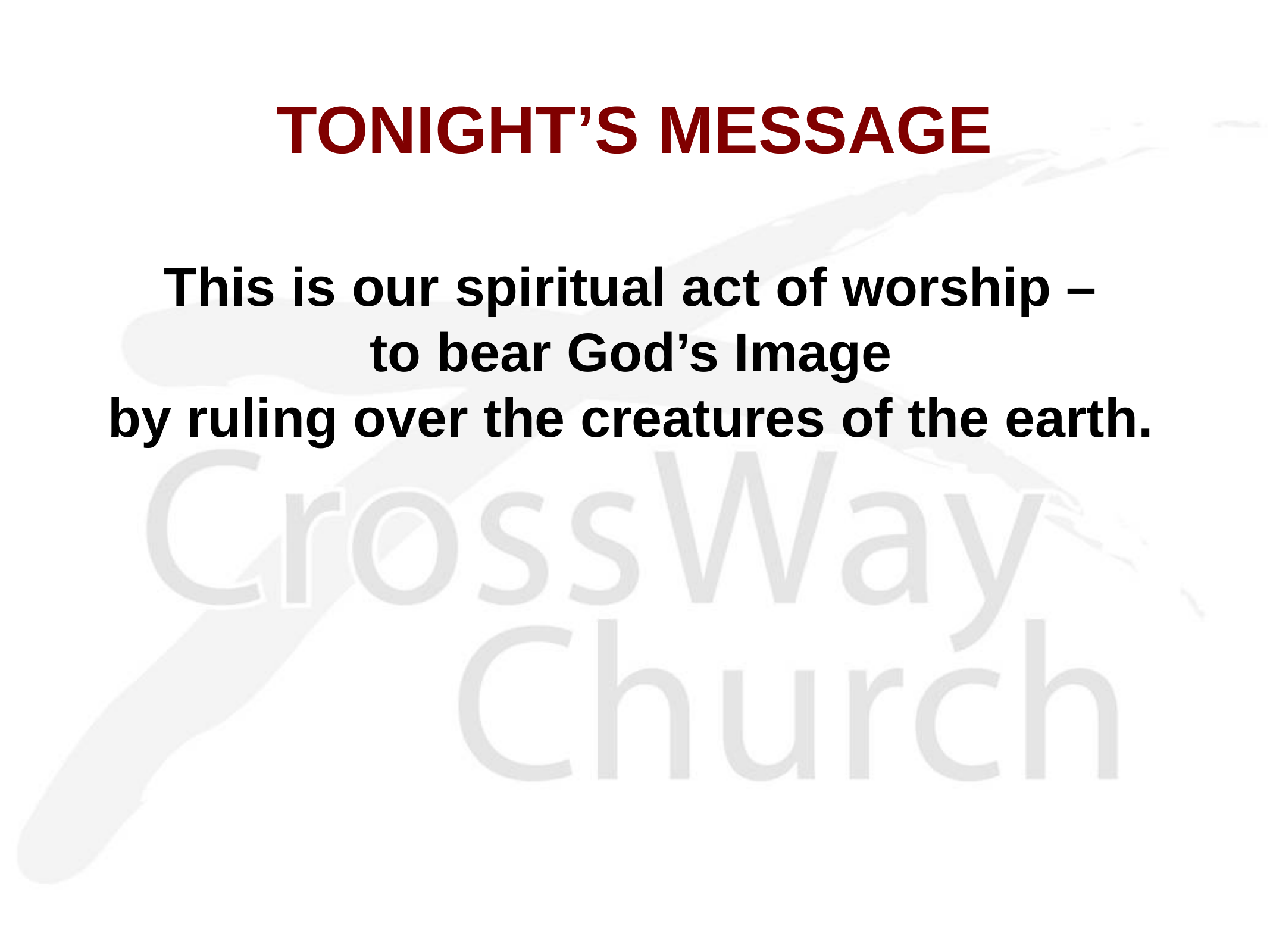

# TONIGHT’S MESSAGE
This is our spiritual act of worship –
to bear God’s Image
by ruling over the creatures of the earth.